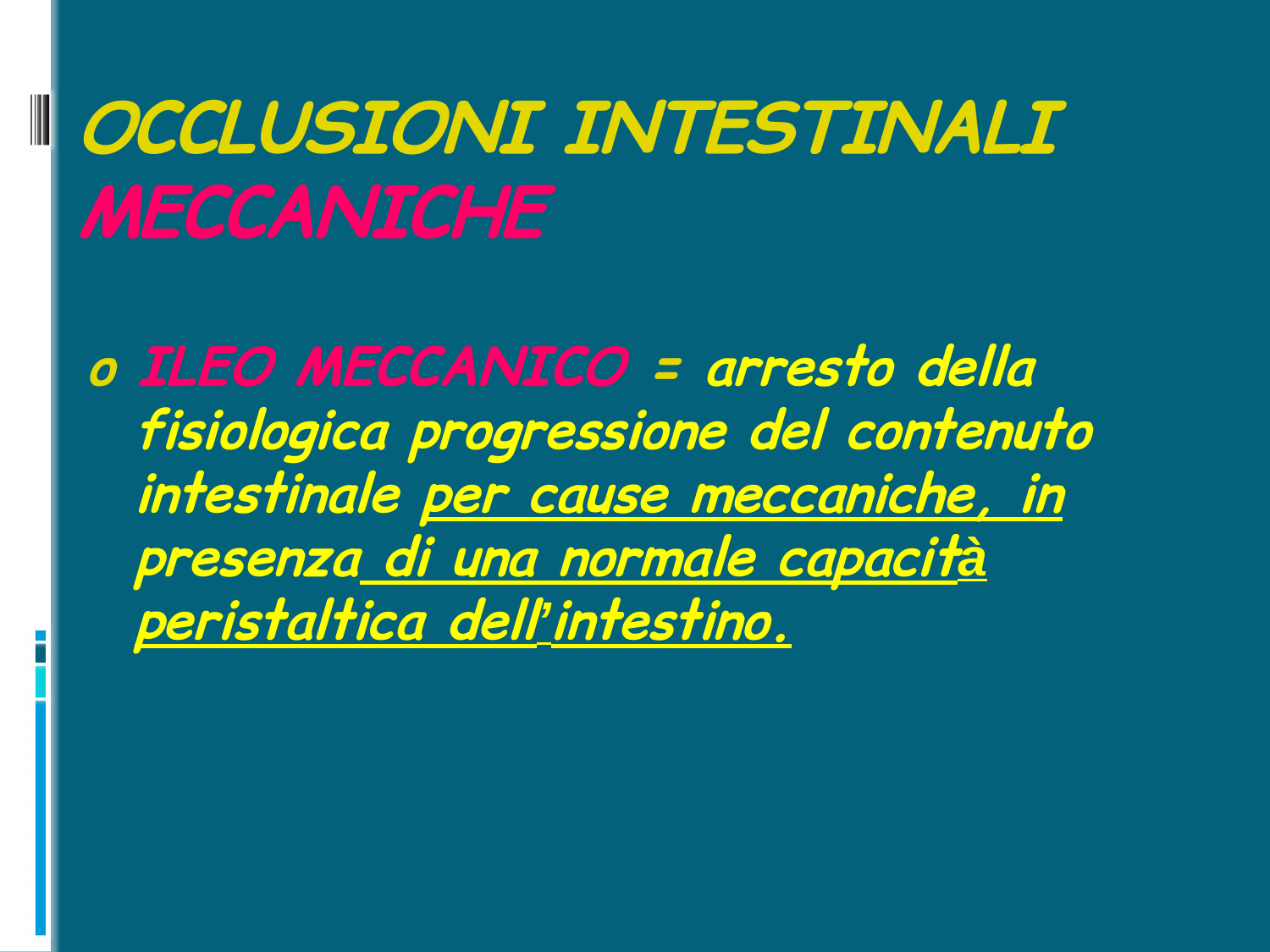

# OCCLUSIONI INTESTINALI MECCANICHE
o ILEO MECCANICO = arresto della fisiologica progressione del contenuto intestinale per cause meccaniche, in presenza di una normale capacità peristaltica dell’intestino.